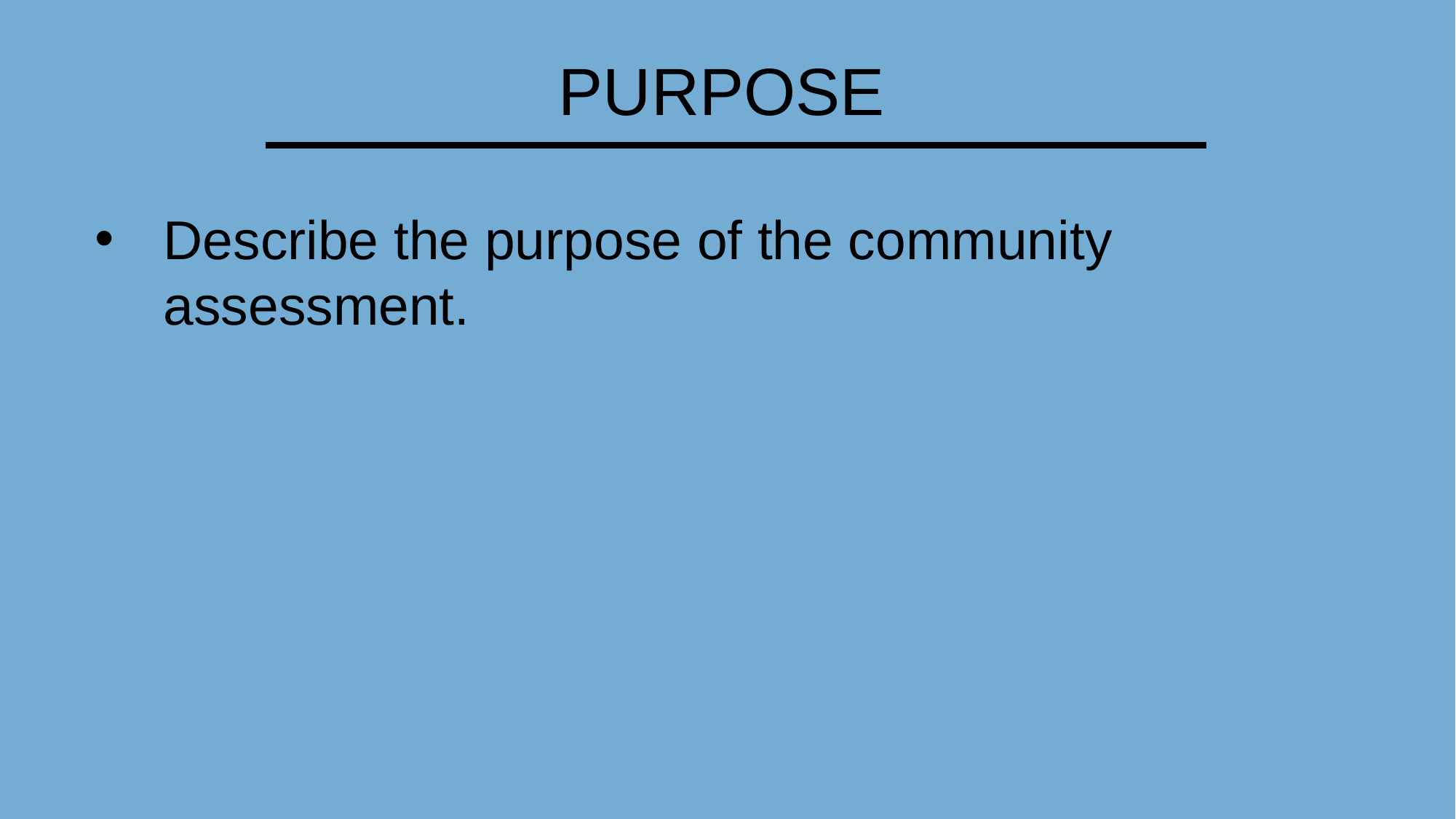

PURPOSE

Describe the purpose of the community assessment.